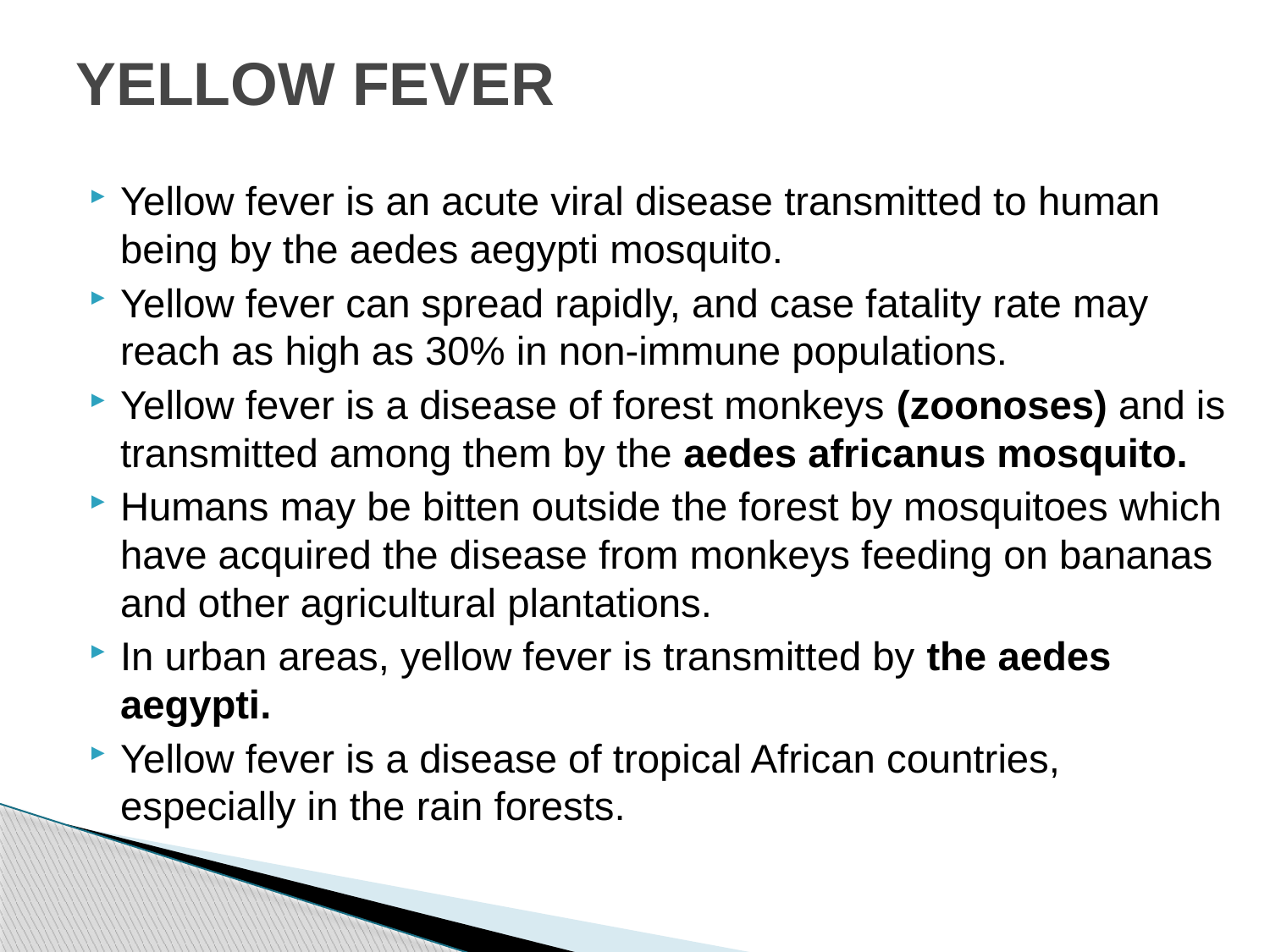

# YELLOW FEVER
Yellow fever is an acute viral disease transmitted to human being by the aedes aegypti mosquito.
Yellow fever can spread rapidly, and case fatality rate may reach as high as 30% in non-immune populations.
Yellow fever is a disease of forest monkeys (zoonoses) and is transmitted among them by the aedes africanus mosquito.
Humans may be bitten outside the forest by mosquitoes which have acquired the disease from monkeys feeding on bananas and other agricultural plantations.
In urban areas, yellow fever is transmitted by the aedes aegypti.
Yellow fever is a disease of tropical African countries, especially in the rain forests.